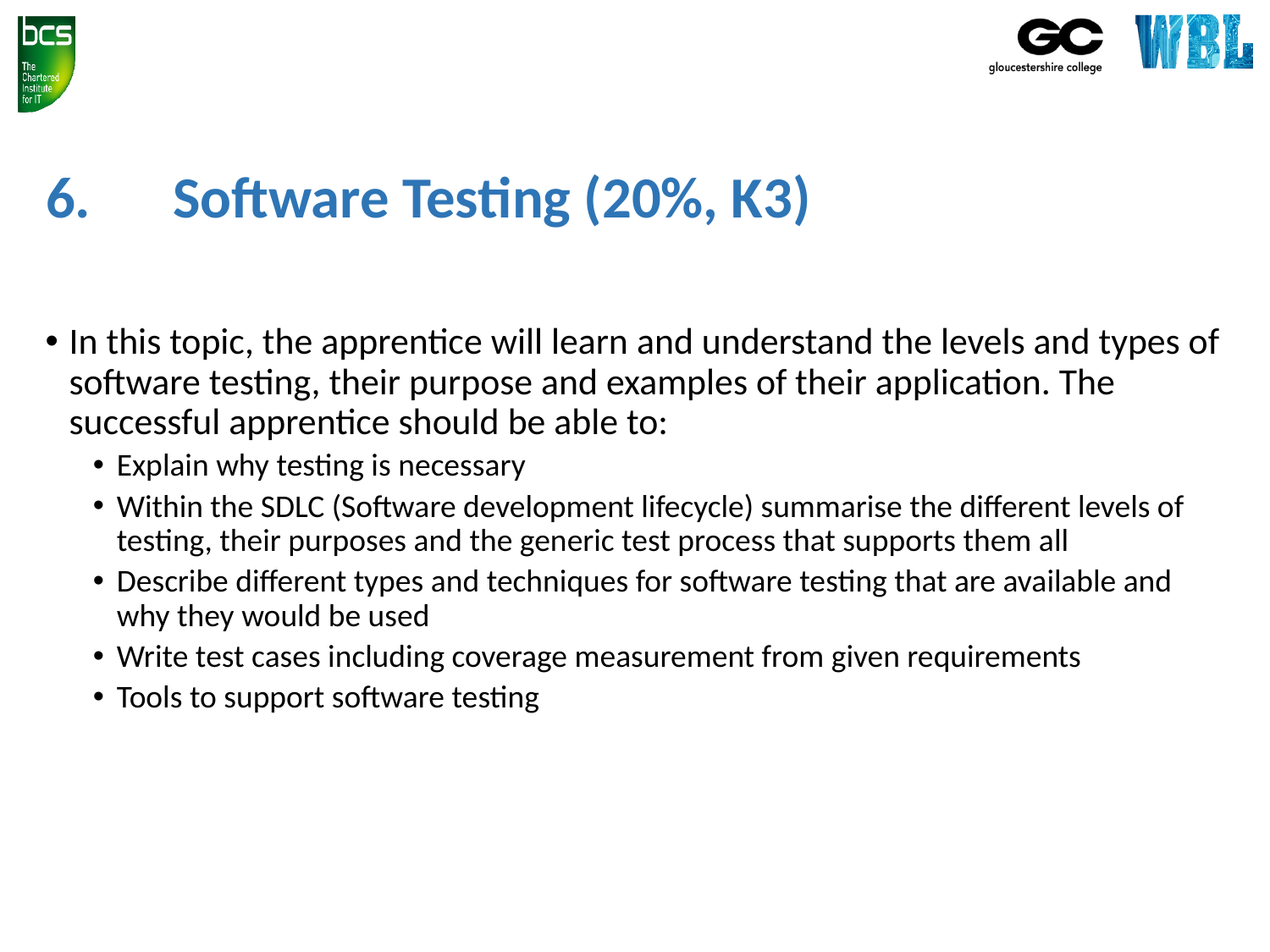

# 6.	Software Testing (20%, K3)
In this topic, the apprentice will learn and understand the levels and types of software testing, their purpose and examples of their application. The successful apprentice should be able to:
Explain why testing is necessary
Within the SDLC (Software development lifecycle) summarise the different levels of testing, their purposes and the generic test process that supports them all
Describe different types and techniques for software testing that are available and why they would be used
Write test cases including coverage measurement from given requirements
Tools to support software testing